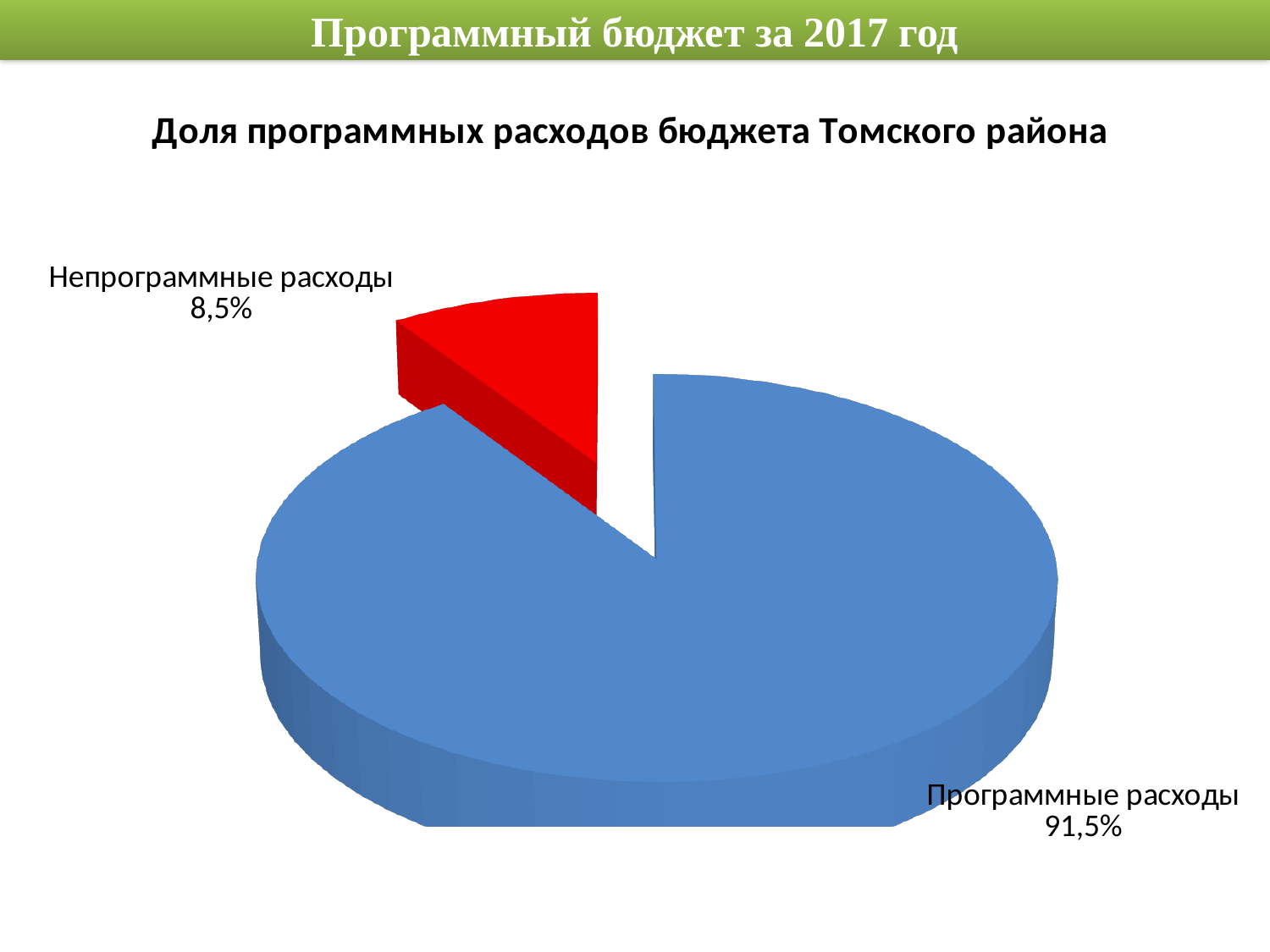

# Программный бюджет за 2017 год

[unsupported chart]